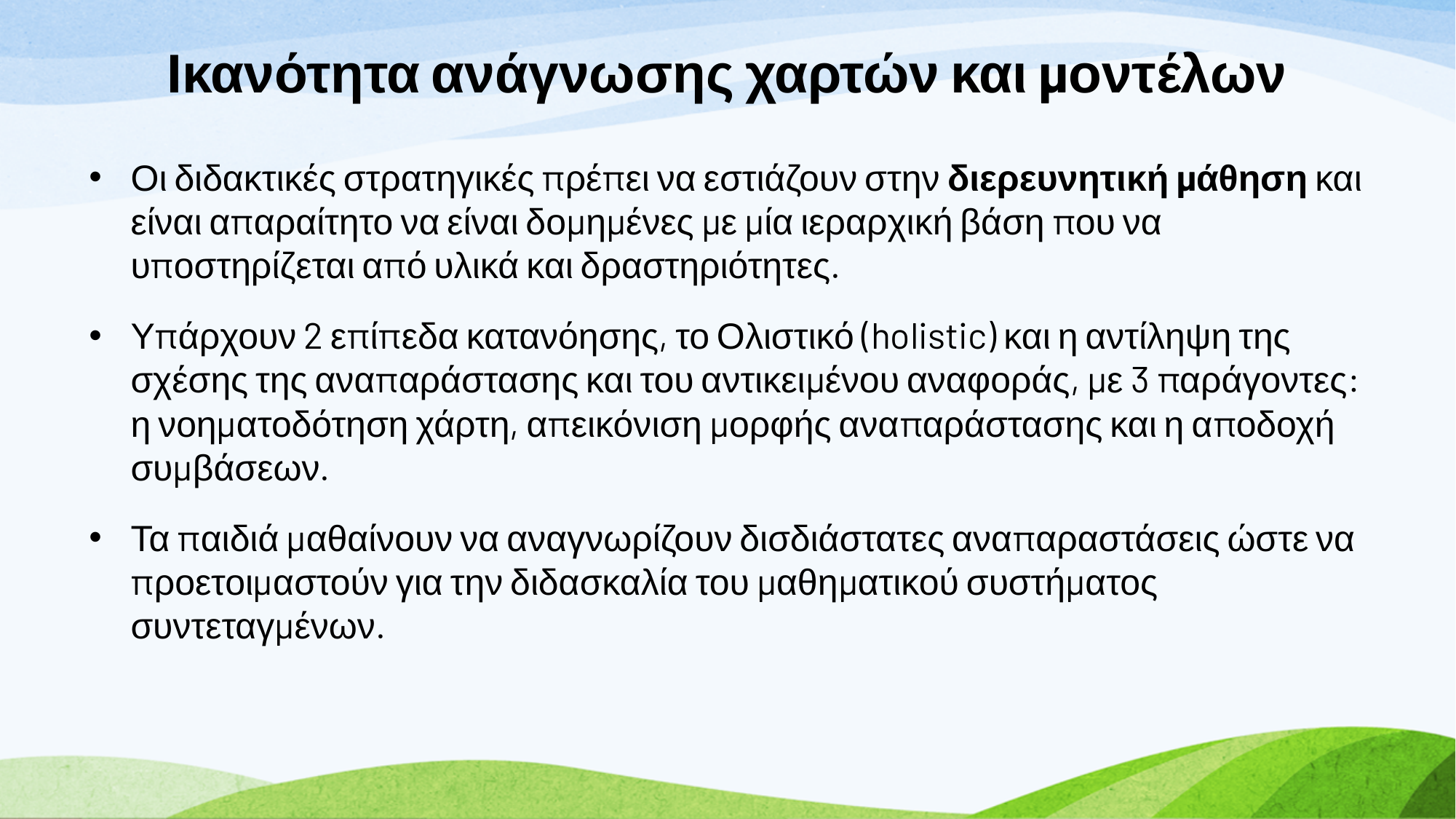

# Ικανότητα ανάγνωσης χαρτών και μοντέλων
Οι διδακτικές στρατηγικές πρέπει να εστιάζουν στην διερευνητική μάθηση και είναι απαραίτητο να είναι δομημένες με μία ιεραρχική βάση που να υποστηρίζεται από υλικά και δραστηριότητες.
Υπάρχουν 2 επίπεδα κατανόησης, το Ολιστικό (holistic) και η αντίληψη της σχέσης της αναπαράστασης και του αντικειμένου αναφοράς, με 3 παράγοντες: η νοηματοδότηση χάρτη, απεικόνιση μορφής αναπαράστασης και η αποδοχή συμβάσεων.
Τα παιδιά μαθαίνουν να αναγνωρίζουν δισδιάστατες αναπαραστάσεις ώστε να προετοιμαστούν για την διδασκαλία του μαθηματικού συστήματος συντεταγμένων.